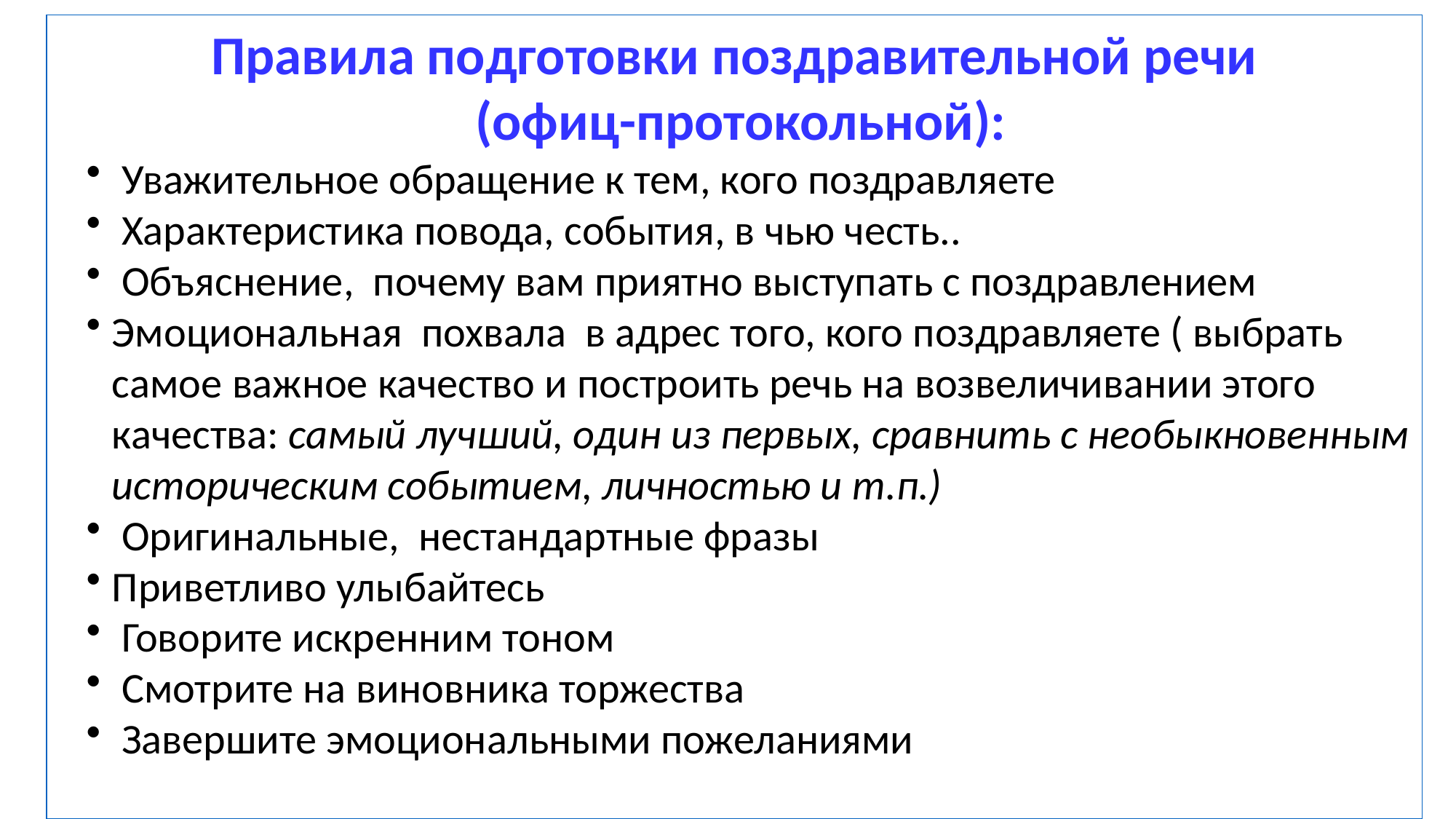

Правила подготовки поздравительной речи
 (офиц-протокольной):
 Уважительное обращение к тем, кого поздравляете
 Характеристика повода, события, в чью честь..
 Объяснение,  почему вам приятно выступать с поздравлением
Эмоциональная  похвала  в адрес того, кого поздравляете ( выбрать самое важное качество и построить речь на возвеличивании этого качества: самый лучший, один из первых, сравнить с необыкновенным историческим событием, личностью и т.п.)
 Оригинальные,  нестандартные фразы
Приветливо улыбайтесь
 Говорите искренним тоном
 Смотрите на виновника торжества
 Завершите эмоциональными пожеланиями